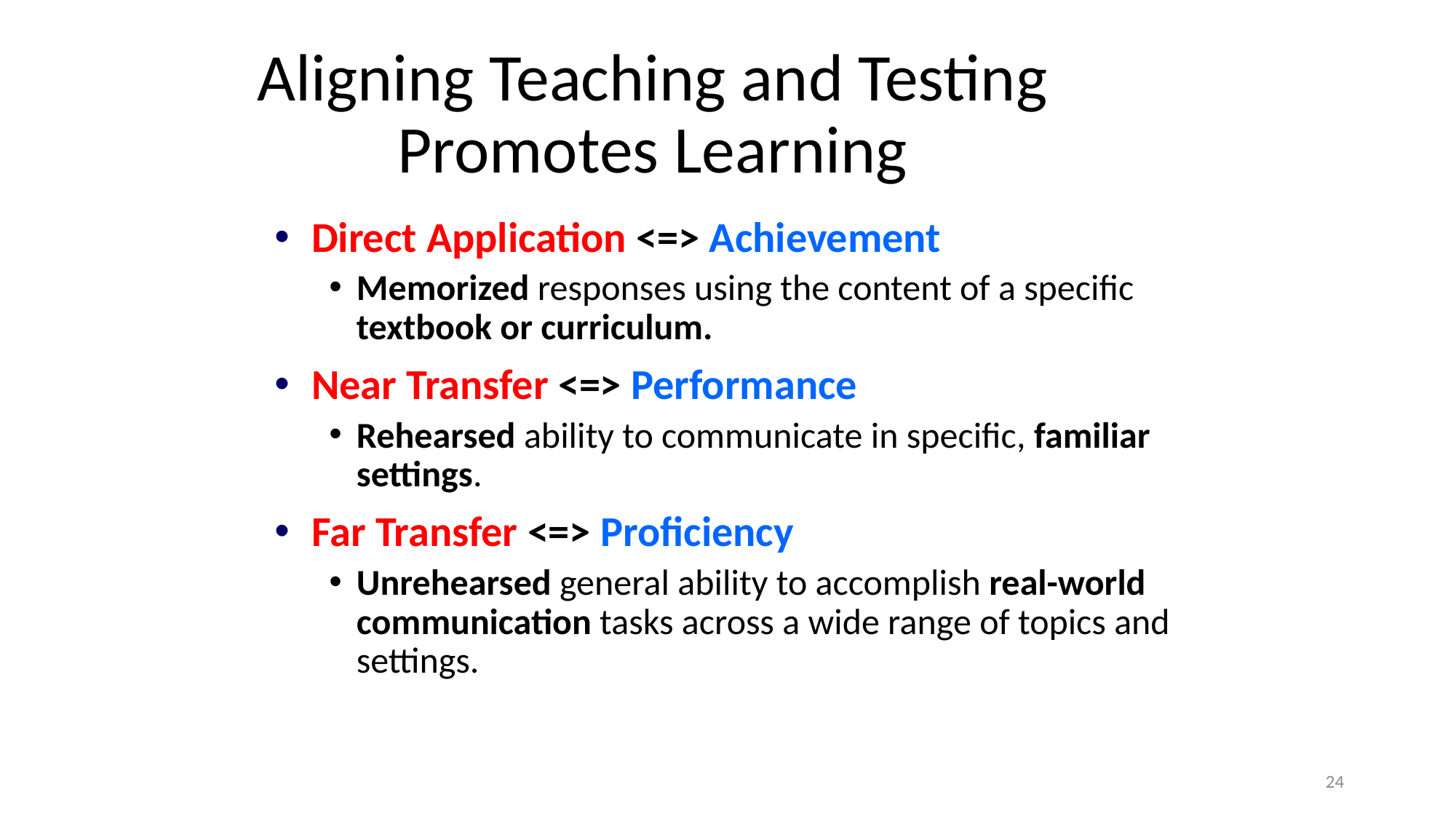

Aligning Teaching and Testing
Promotes Learning
 Direct Application <=> Achievement
Memorized responses using the content of a specific textbook or curriculum.
 Near Transfer <=> Performance
Rehearsed ability to communicate in specific, familiar settings.
 Far Transfer <=> Proficiency
Unrehearsed general ability to accomplish real-world communication tasks across a wide range of topics and settings.
24